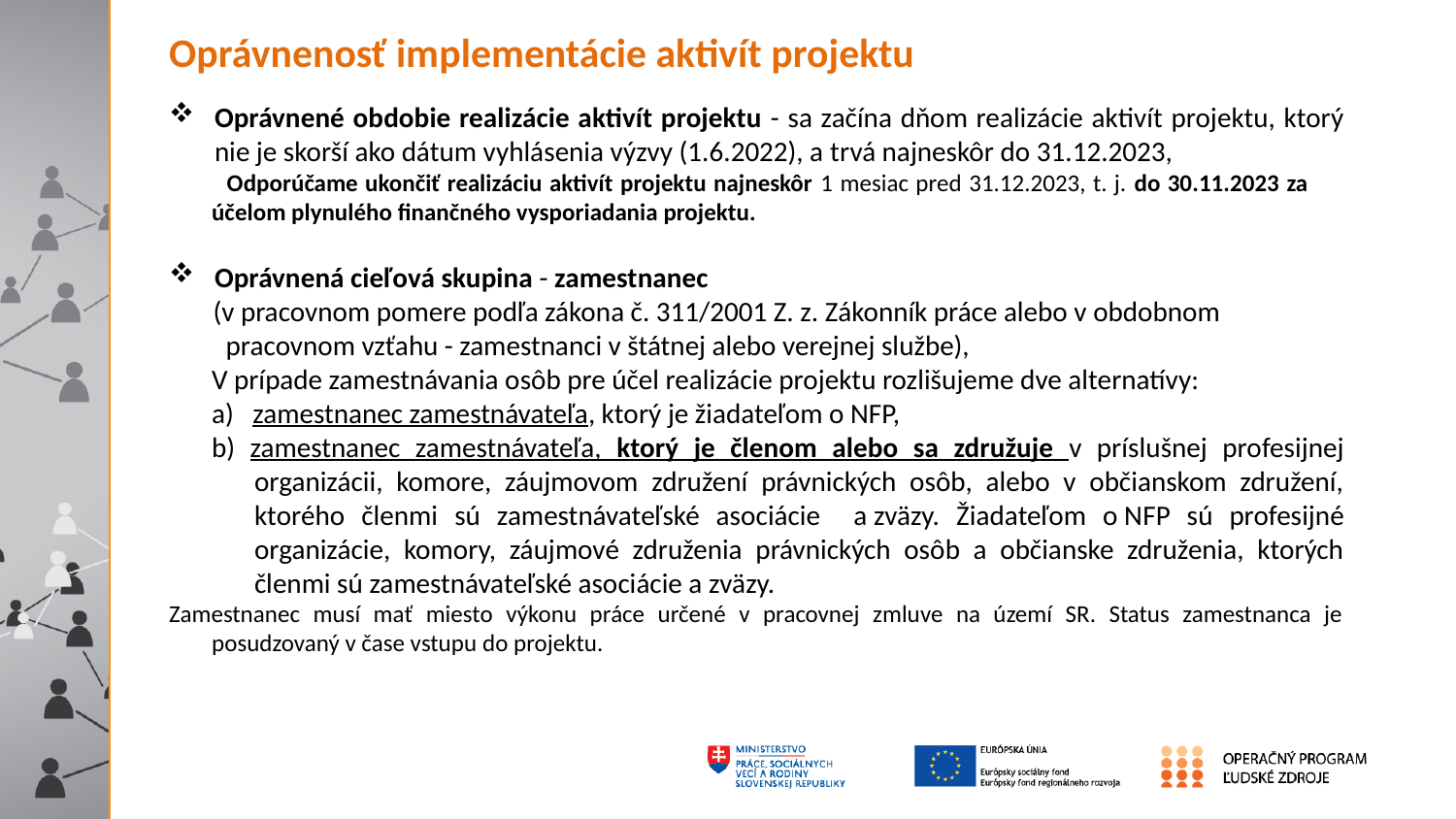

Oprávnenosť implementácie aktivít projektu

Oprávnené obdobie realizácie aktivít projektu - sa začína dňom realizácie aktivít projektu, ktorý nie je skorší ako dátum vyhlásenia výzvy (1.6.2022), a trvá najneskôr do 31.12.2023,
        Odporúčame ukončiť realizáciu aktivít projektu najneskôr 1 mesiac pred 31.12.2023, t. j. do 30.11.2023 za      účelom plynulého finančného vysporiadania projektu.

Oprávnená cieľová skupina - zamestnanec
       (v pracovnom pomere podľa zákona č. 311/2001 Z. z. Zákonník práce alebo v obdobnom
         pracovnom vzťahu - zamestnanci v štátnej alebo verejnej službe),
V prípade zamestnávania osôb pre účel realizácie projektu rozlišujeme dve alternatívy:
a)   zamestnanec zamestnávateľa, ktorý je žiadateľom o NFP,
b) zamestnanec zamestnávateľa, ktorý je členom alebo sa združuje v príslušnej profesijnej organizácii, komore, záujmovom združení právnických osôb, alebo v občianskom združení, ktorého členmi sú zamestnávateľské asociácie  a zväzy. Žiadateľom o NFP sú profesijné organizácie, komory, záujmové združenia právnických osôb a občianske združenia, ktorých členmi sú zamestnávateľské asociácie a zväzy.
Zamestnanec musí mať miesto výkonu práce určené v pracovnej zmluve na území SR. Status zamestnanca je posudzovaný v čase vstupu do projektu.